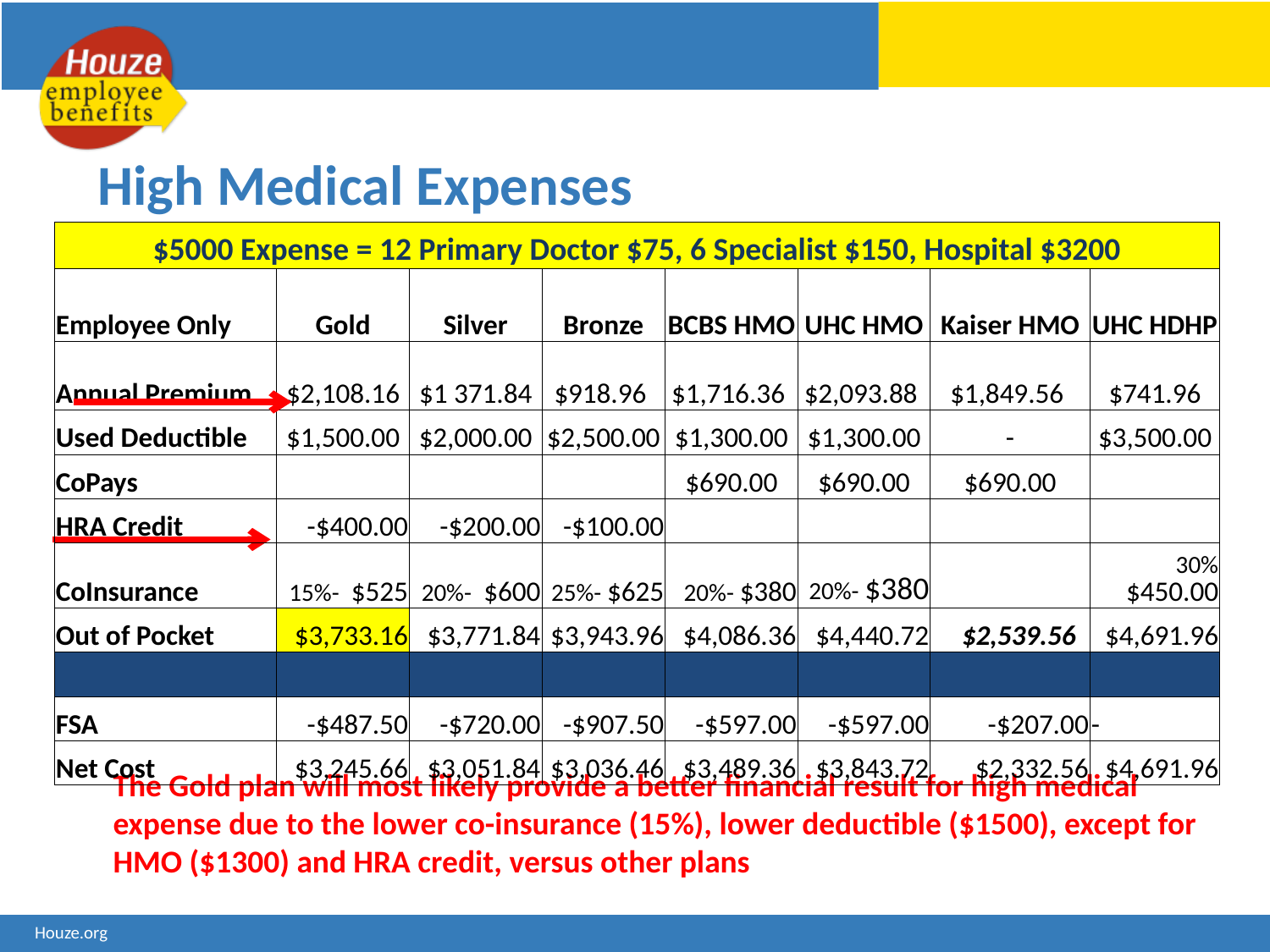

# High Medical Expenses
| $5000 Expense = 12 Primary Doctor $75, 6 Specialist $150, Hospital $3200 |  |  |  |  |  |  |  |
| --- | --- | --- | --- | --- | --- | --- | --- |
| Employee Only | Gold | Silver | Bronze | BCBS HMO | UHC HMO | Kaiser HMO | UHC HDHP |
| Annual Premium | $2,108.16 | $1 371.84 | $918.96 | $1,716.36 | $2,093.88 | $1,849.56 | $741.96 |
| Used Deductible | $1,500.00 | $2,000.00 | $2,500.00 | $1,300.00 | $1,300.00 | - | $3,500.00 |
| CoPays |  |  |  | $690.00 | $690.00 | $690.00 |  |
| HRA Credit | -$400.00 | -$200.00 | -$100.00 |  |  |  |  |
| CoInsurance | 15%- $525 | 20%- $600 | 25%- $625 | 20%- $380 | 20%- $380 |  | 30% $450.00 |
| Out of Pocket | $3,733.16 | $3,771.84 | $3,943.96 | $4,086.36 | $4,440.72 | $2,539.56 | $4,691.96 |
|  |  |  |  |  |  |  |  |
| FSA | -$487.50 | -$720.00 | -$907.50 | -$597.00 | -$597.00 | -$207.00 | - |
| Net Cost | $3,245.66 | $3,051.84 | $3,036.46 | $3,489.36 | $3,843.72 | $2,332.56 | $4,691.96 |
The Gold plan will most likely provide a better financial result for high medical expense due to the lower co-insurance (15%), lower deductible ($1500), except for HMO ($1300) and HRA credit, versus other plans